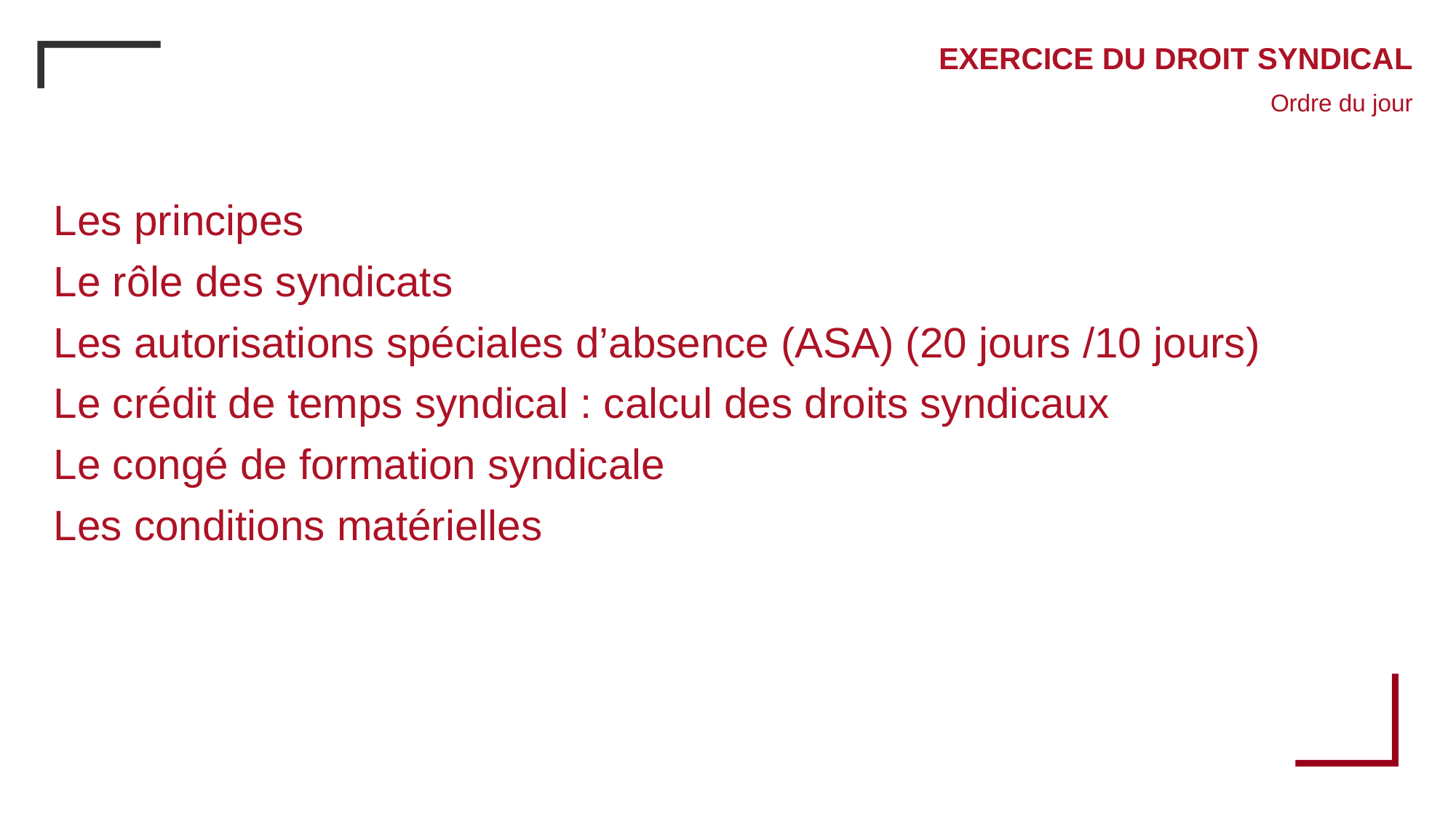

# EXERCICE DU DROIT SYNDICAL
Ordre du jour
Les principes
Le rôle des syndicats
Les autorisations spéciales d’absence (ASA) (20 jours /10 jours)
Le crédit de temps syndical : calcul des droits syndicaux
Le congé de formation syndicale
Les conditions matérielles